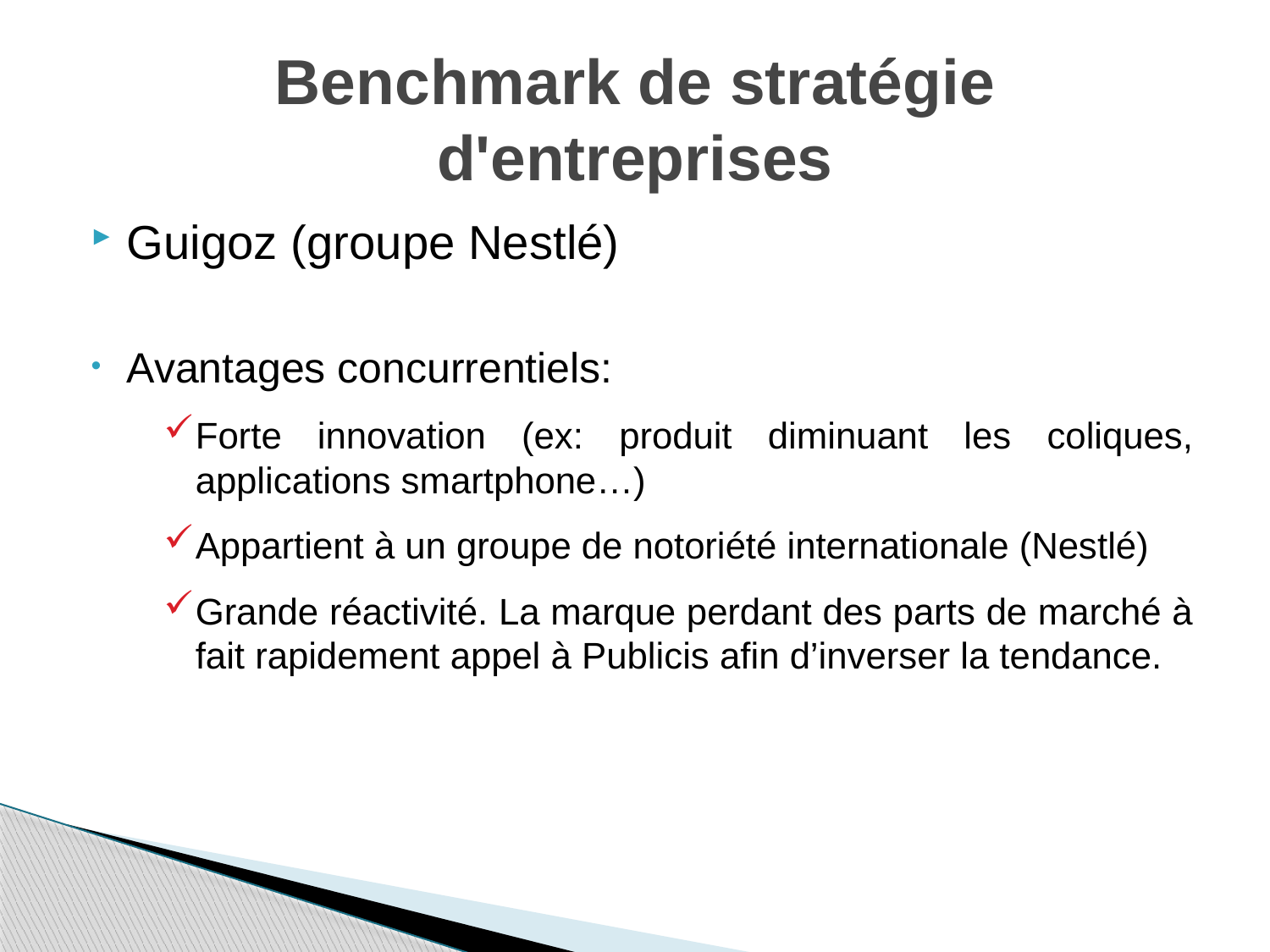

# Benchmark de stratégie d'entreprises
Guigoz (groupe Nestlé)

Avantages concurrentiels:
Forte innovation (ex: produit diminuant les coliques, applications smartphone…)
Appartient à un groupe de notoriété internationale (Nestlé)
Grande réactivité. La marque perdant des parts de marché à fait rapidement appel à Publicis afin d’inverser la tendance.